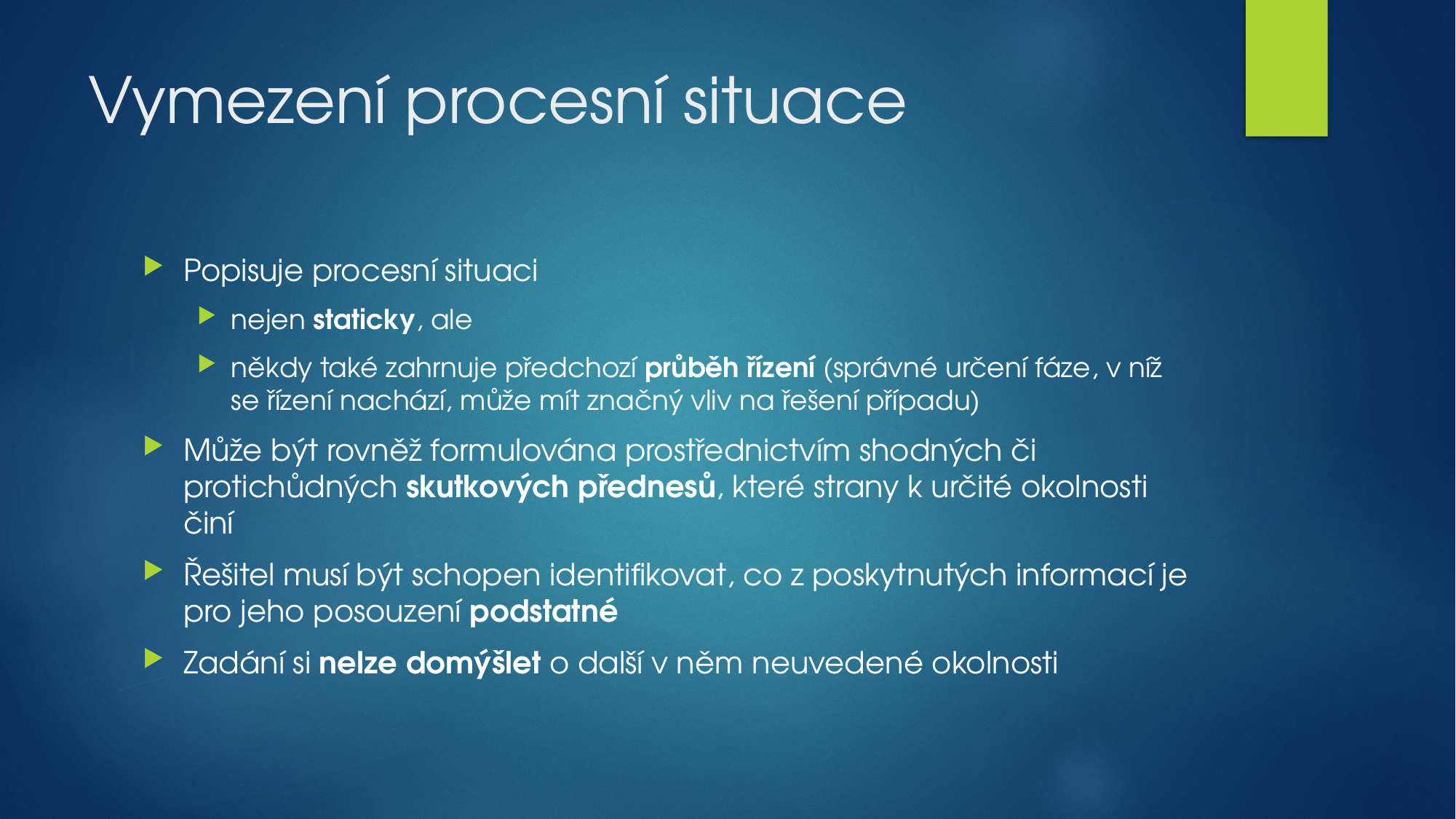

# Vymezení procesní situace
Popisuje procesní situaci
nejen staticky, ale
někdy také zahrnuje předchozí průběh řízení (správné určení fáze, v níž se řízení nachází, může mít značný vliv na řešení případu)
Může být rovněž formulována prostřednictvím shodných či protichůdných skutkových přednesů, které strany k určité okolnosti činí
Řešitel musí být schopen identifikovat, co z poskytnutých informací je pro jeho posouzení podstatné
Zadání si nelze domýšlet o další v něm neuvedené okolnosti